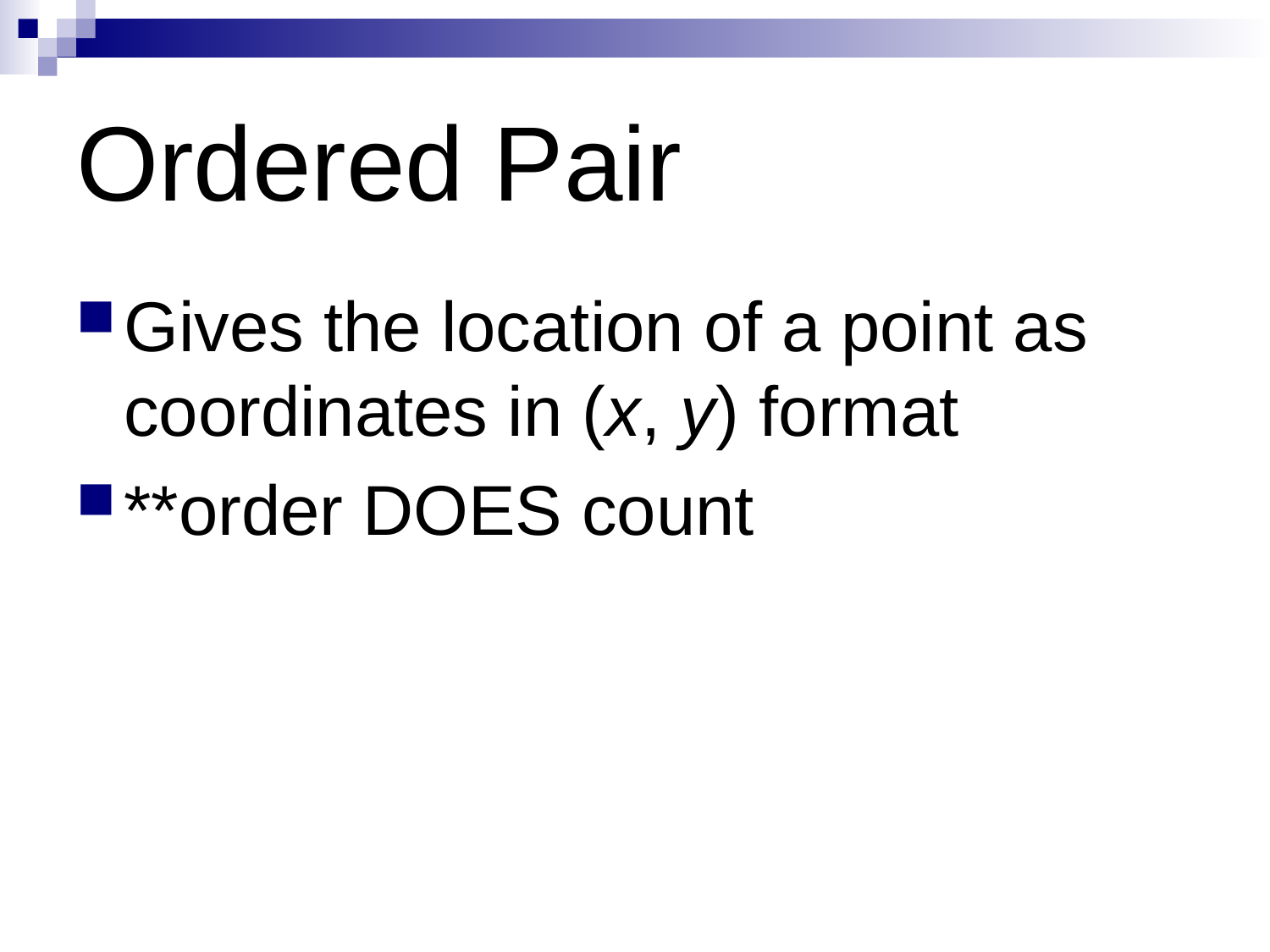

# Ordered Pair
Gives the location of a point as coordinates in (x, y) format
**order DOES count